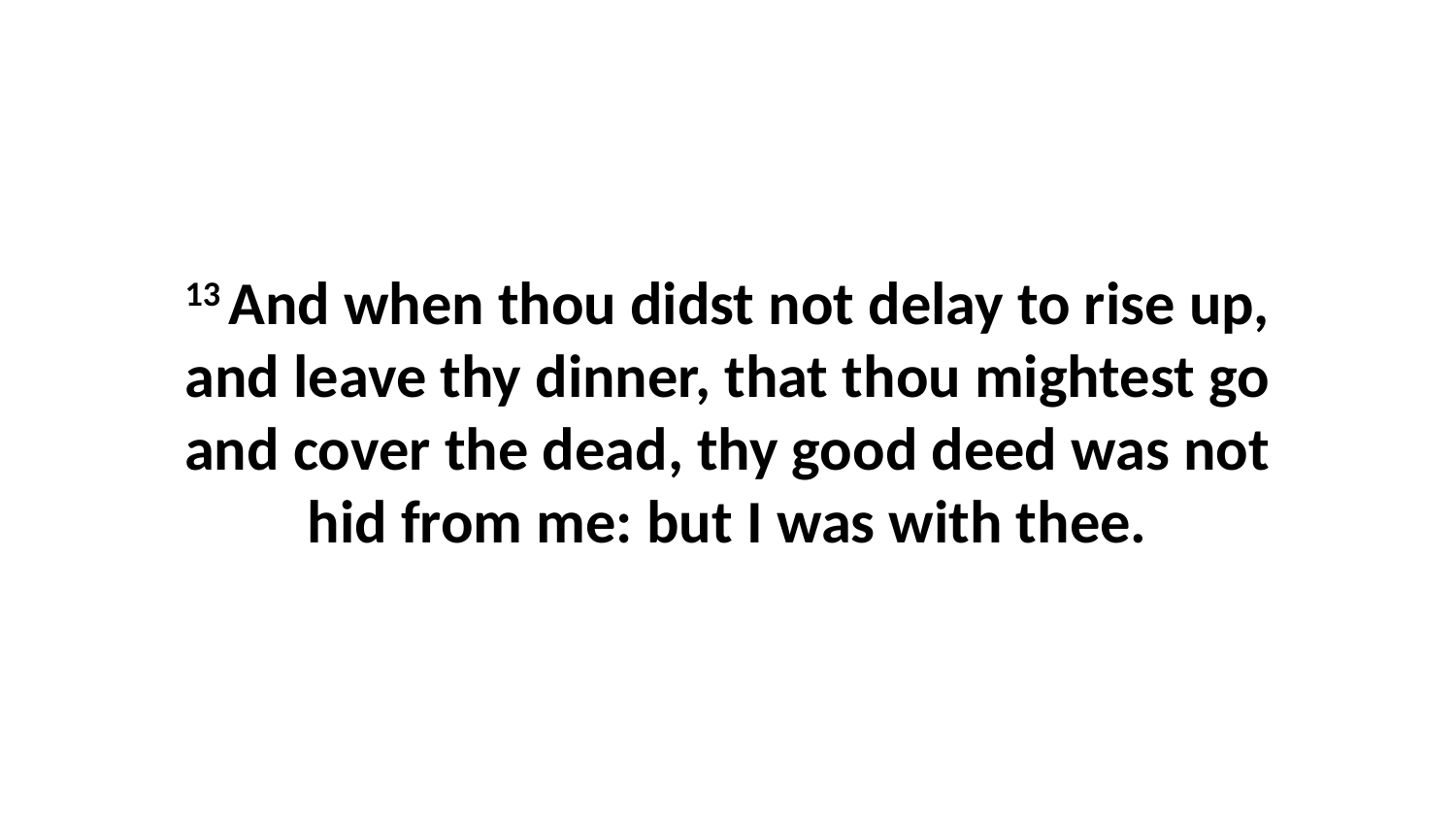

13 And when thou didst not delay to rise up, and leave thy dinner, that thou mightest go and cover the dead, thy good deed was not hid from me: but I was with thee.